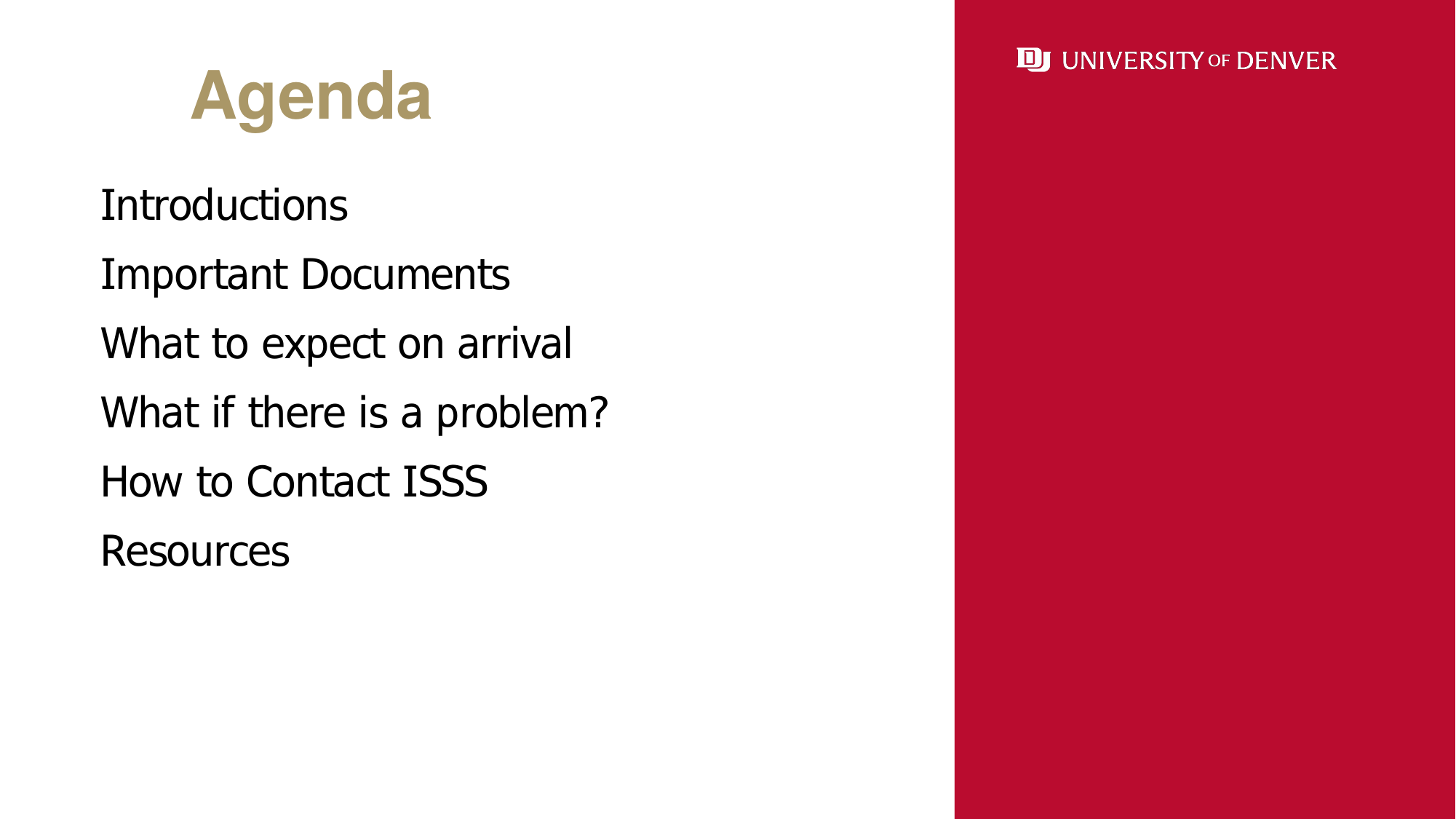

Agenda
Introductions

Important Documents

What to expect on arrival

What if there is a problem?

How to Contact ISSS

Resources